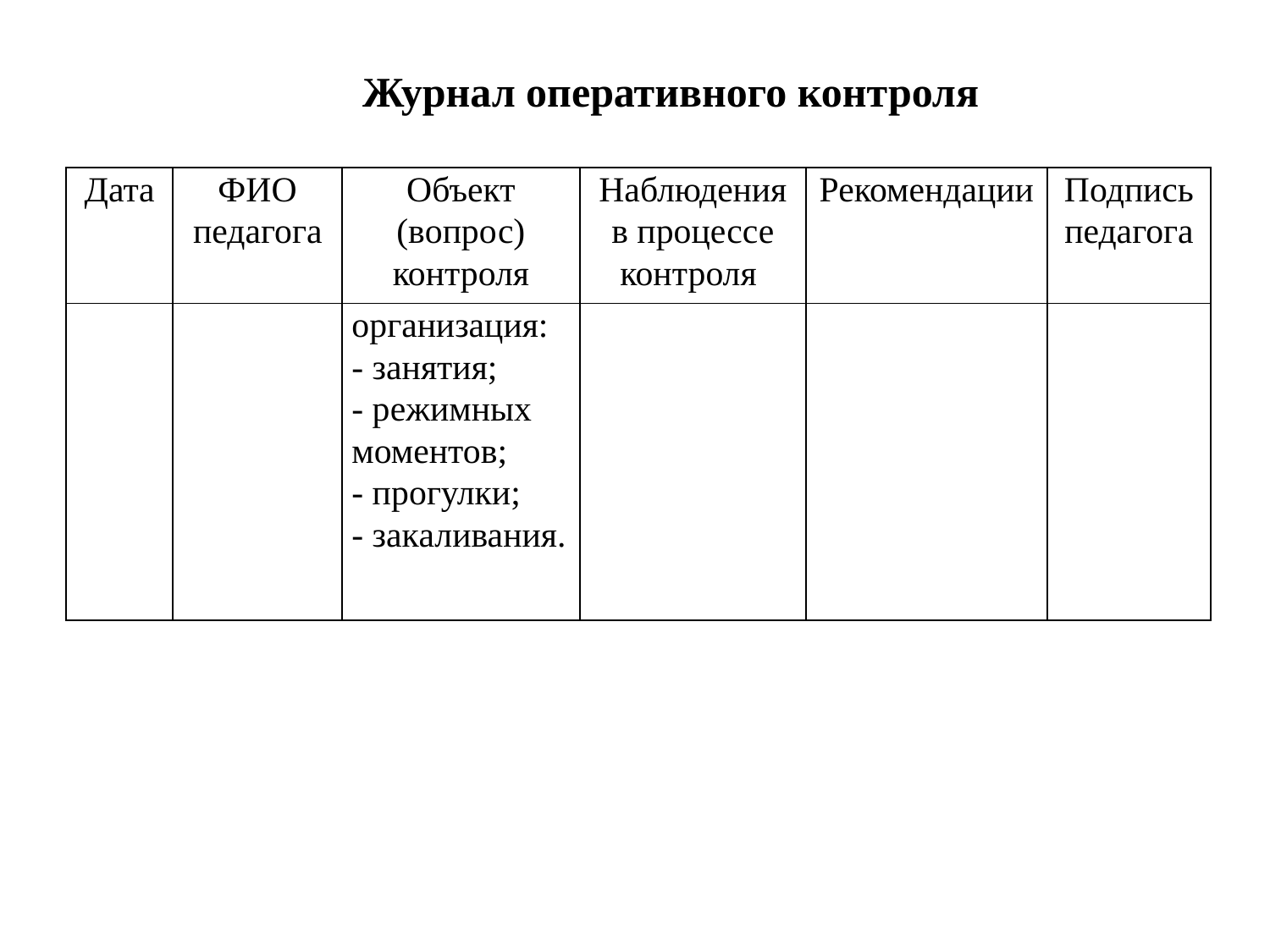

Журнал оперативного контроля
| Дата | ФИО педагога | Объект (вопрос) контроля | Наблюдения в процессе контроля | Рекомендации | Подпись педагога |
| --- | --- | --- | --- | --- | --- |
|  |  | организация: - занятия; - режимных моментов; - прогулки; - закаливания. |  |  |  |